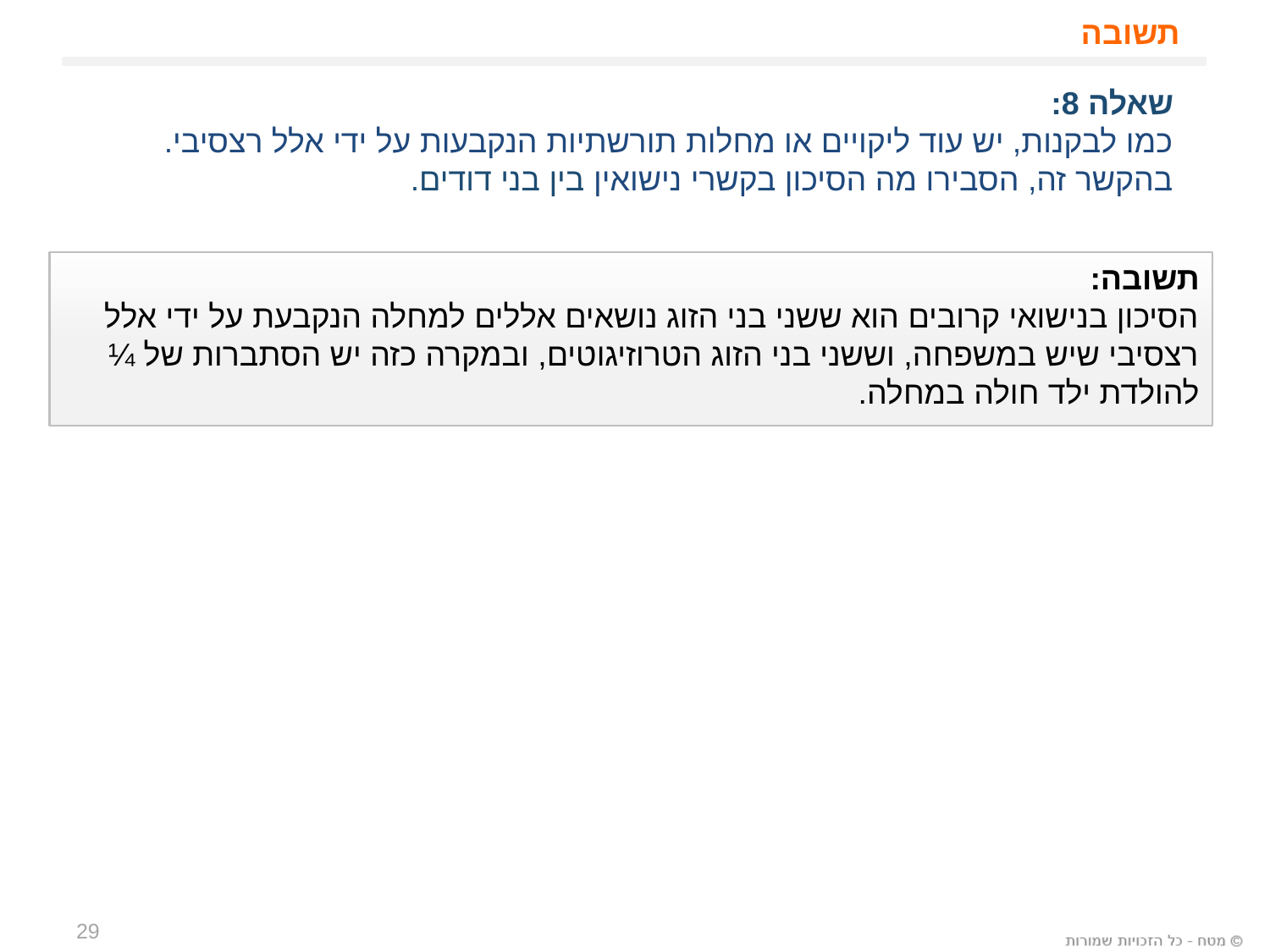

תשובה

שאלה 8:
כמו לבקנות, יש עוד ליקויים או מחלות תורשתיות הנקבעות על ידי אלל רצסיבי.
בהקשר זה, הסבירו מה הסיכון בקשרי נישואין בין בני דודים.
תשובה:
הסיכון בנישואי קרובים הוא ששני בני הזוג נושאים אללים למחלה הנקבעת על ידי אלל רצסיבי שיש במשפחה, וששני בני הזוג הטרוזיגוטים, ובמקרה כזה יש הסתברות של ¼ להולדת ילד חולה במחלה.

29